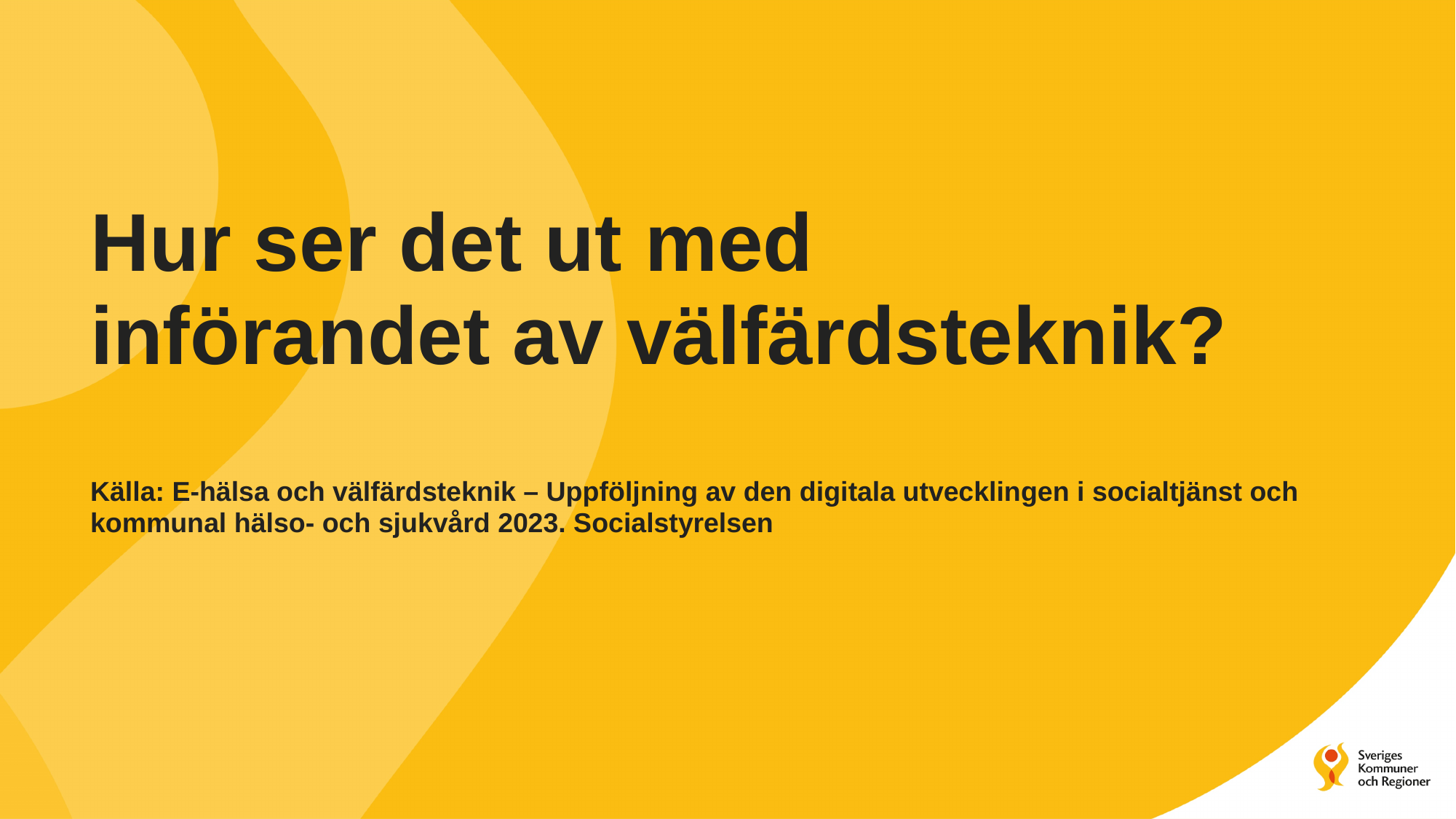

# Hur ser det ut med införandet av välfärdsteknik? Källa: E-hälsa och välfärdsteknik – Uppföljning av den digitala utvecklingen i socialtjänst och kommunal hälso- och sjukvård 2023. Socialstyrelsen